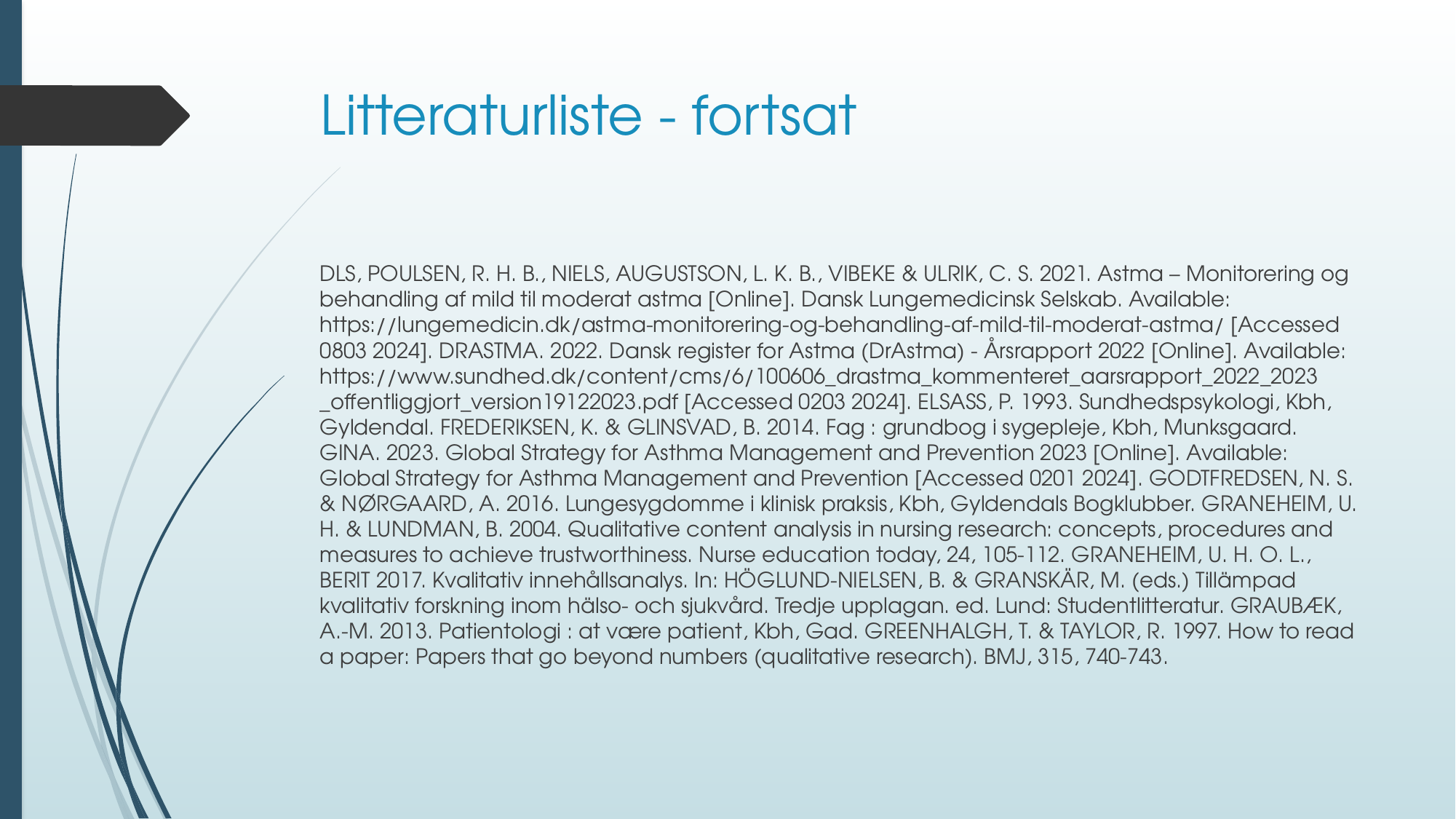

# Litteraturliste - fortsat
DLS, POULSEN, R. H. B., NIELS, AUGUSTSON, L. K. B., VIBEKE & ULRIK, C. S. 2021. Astma – Monitorering og behandling af mild til moderat astma [Online]. Dansk Lungemedicinsk Selskab. Available: https://lungemedicin.dk/astma-monitorering-og-behandling-af-mild-til-moderat-astma/ [Accessed 0803 2024]. DRASTMA. 2022. Dansk register for Astma (DrAstma) - Årsrapport 2022 [Online]. Available: https://www.sundhed.dk/content/cms/6/100606_drastma_kommenteret_aarsrapport_2022_2023 _offentliggjort_version19122023.pdf [Accessed 0203 2024]. ELSASS, P. 1993. Sundhedspsykologi, Kbh, Gyldendal. FREDERIKSEN, K. & GLINSVAD, B. 2014. Fag : grundbog i sygepleje, Kbh, Munksgaard. GINA. 2023. Global Strategy for Asthma Management and Prevention 2023 [Online]. Available: Global Strategy for Asthma Management and Prevention [Accessed 0201 2024]. GODTFREDSEN, N. S. & NØRGAARD, A. 2016. Lungesygdomme i klinisk praksis, Kbh, Gyldendals Bogklubber. GRANEHEIM, U. H. & LUNDMAN, B. 2004. Qualitative content analysis in nursing research: concepts, procedures and measures to achieve trustworthiness. Nurse education today, 24, 105-112. GRANEHEIM, U. H. O. L., BERIT 2017. Kvalitativ innehållsanalys. In: HÖGLUND-NIELSEN, B. & GRANSKÄR, M. (eds.) Tillämpad kvalitativ forskning inom hälso- och sjukvård. Tredje upplagan. ed. Lund: Studentlitteratur. GRAUBÆK, A.-M. 2013. Patientologi : at være patient, Kbh, Gad. GREENHALGH, T. & TAYLOR, R. 1997. How to read a paper: Papers that go beyond numbers (qualitative research). BMJ, 315, 740-743.